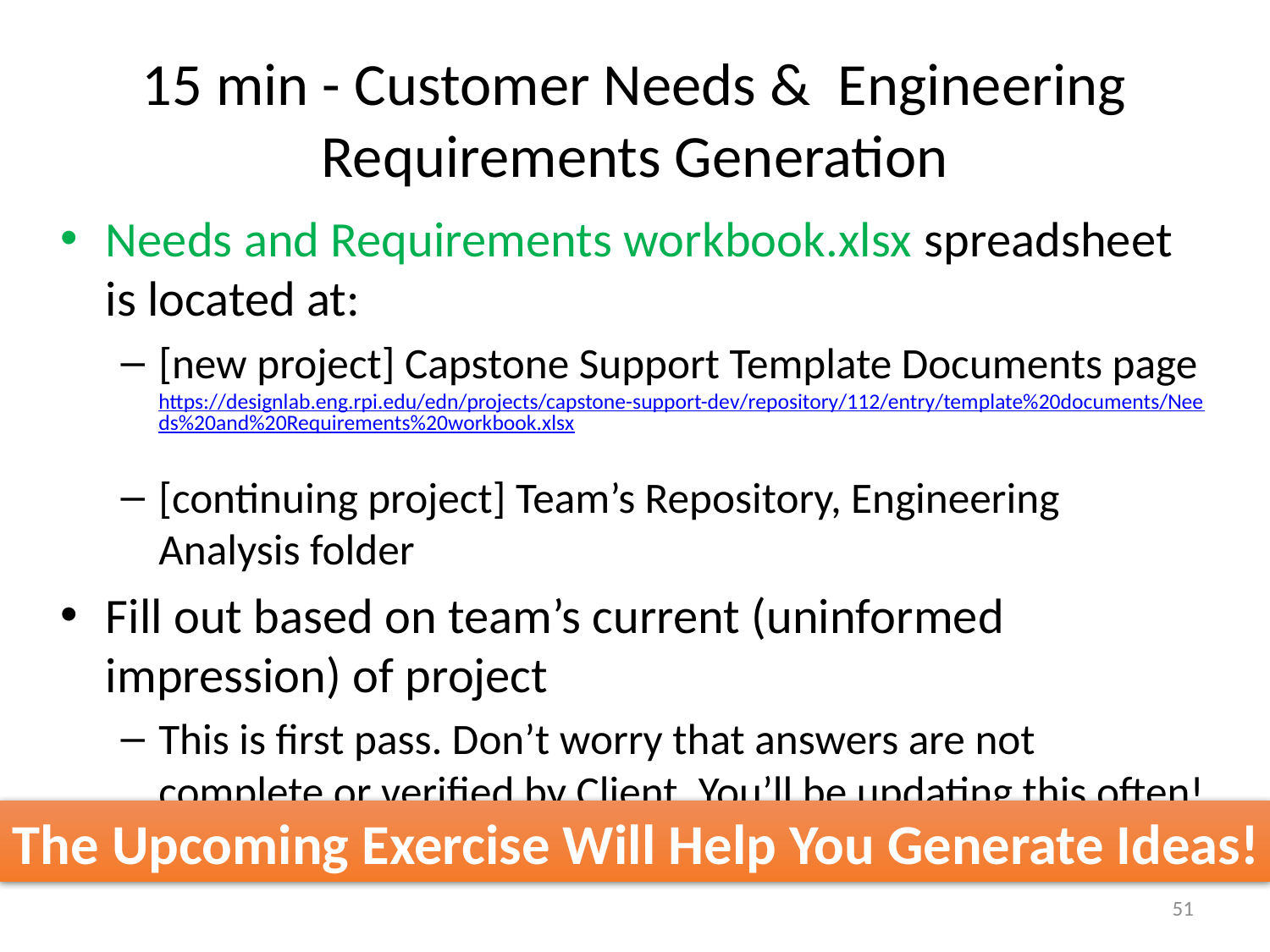

# 15 min - Customer Needs &  Engineering Requirements Generation
Needs and Requirements workbook.xlsx spreadsheet is located at:
[new project] Capstone Support Template Documents page https://designlab.eng.rpi.edu/edn/projects/capstone-support-dev/repository/112/entry/template%20documents/Needs%20and%20Requirements%20workbook.xlsx
[continuing project] Team’s Repository, Engineering Analysis folder
Fill out based on team’s current (uninformed impression) of project
This is first pass. Don’t worry that answers are not complete or verified by Client. You’ll be updating this often!
The Upcoming Exercise Will Help You Generate Ideas!
51